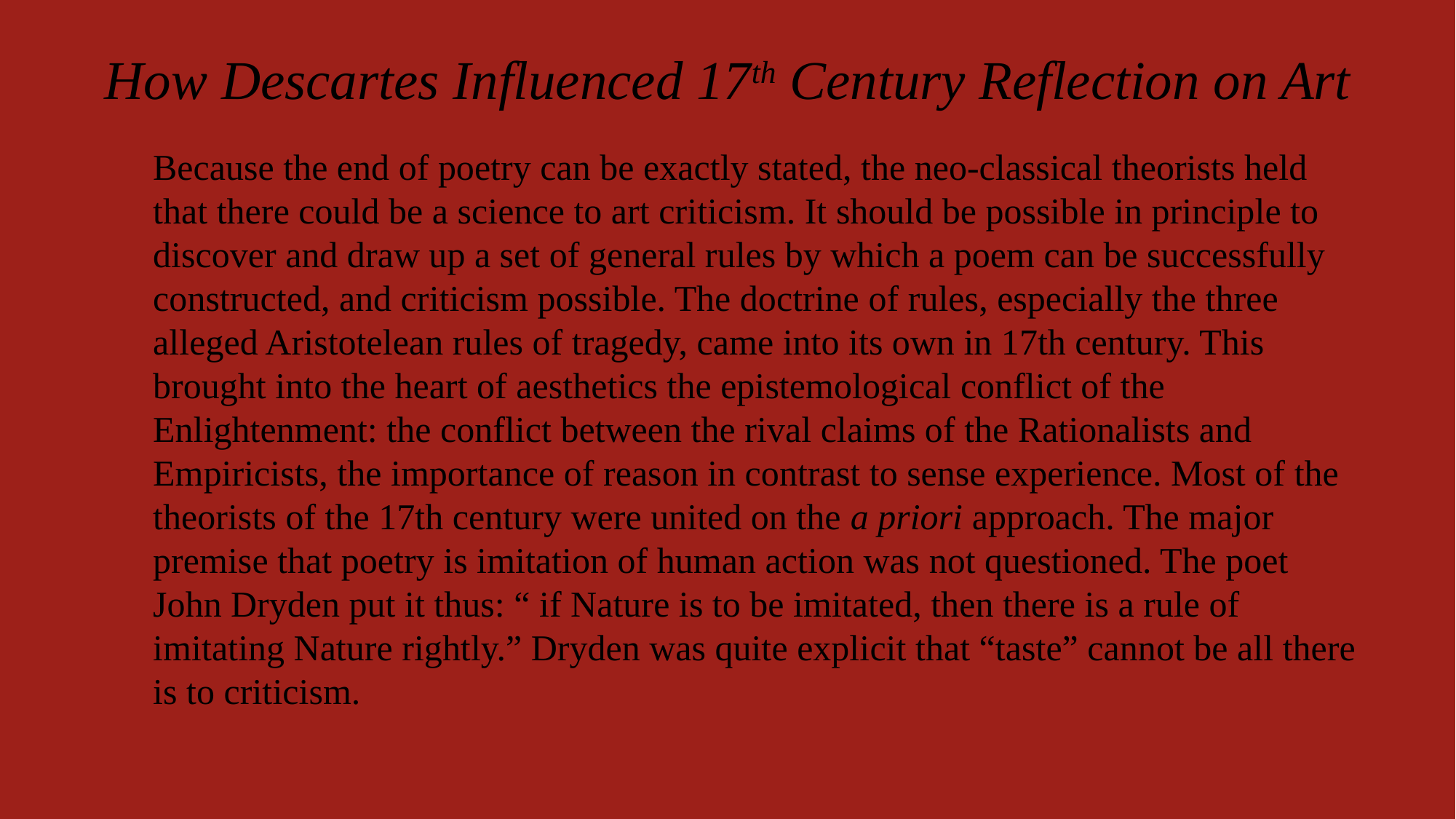

# How Descartes Influenced 17th Century Reflection on Art
Because the end of poetry can be exactly stated, the neo-classical theorists held that there could be a science to art criticism. It should be possible in principle to discover and draw up a set of general rules by which a poem can be successfully constructed, and criticism possible. The doctrine of rules, especially the three alleged Aristotelean rules of tragedy, came into its own in 17th century. This brought into the heart of aesthetics the epistemological conflict of the Enlightenment: the conflict between the rival claims of the Rationalists and Empiricists, the importance of reason in contrast to sense experience. Most of the theorists of the 17th century were united on the a priori approach. The major premise that poetry is imitation of human action was not questioned. The poet John Dryden put it thus: “ if Nature is to be imitated, then there is a rule of imitating Nature rightly.” Dryden was quite explicit that “taste” cannot be all there is to criticism.